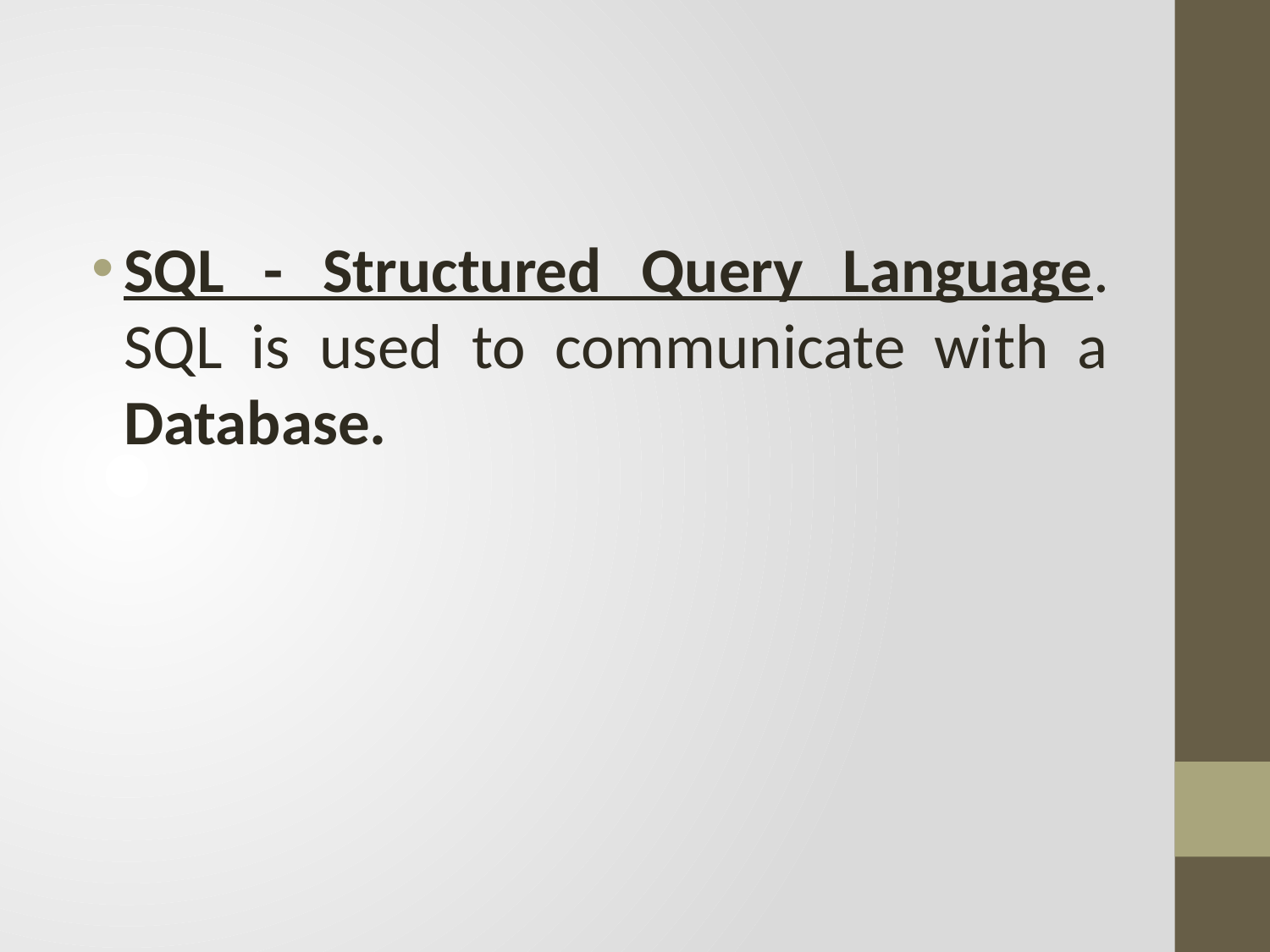

#
SQL - Structured Query Language. SQL is used to communicate with a Database.